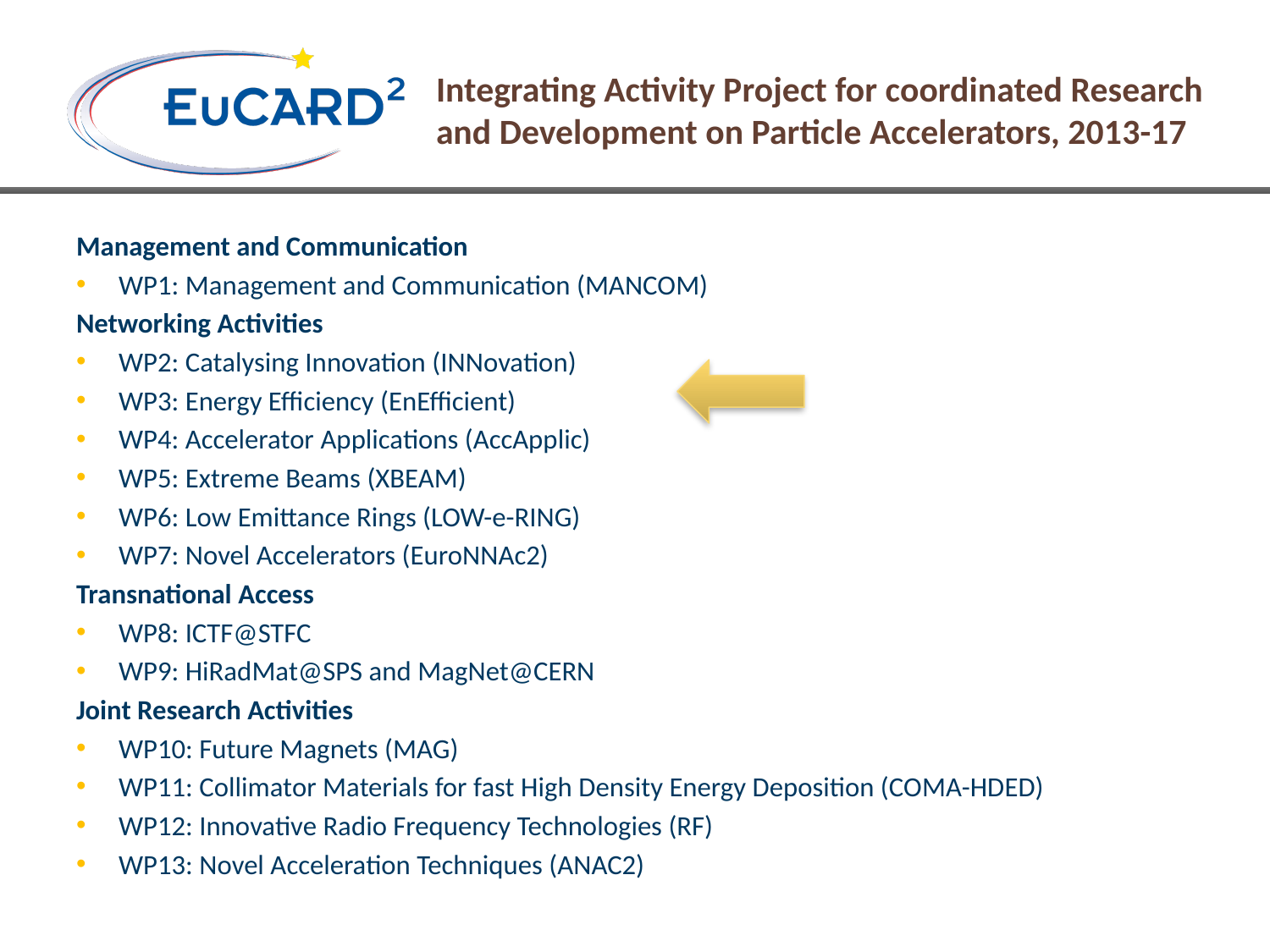

# Integrating Activity Project for coordinated Research and Development on Particle Accelerators, 2013-17
Management and Communication
WP1: Management and Communication (MANCOM)
Networking Activities
WP2: Catalysing Innovation (INNovation)
WP3: Energy Efficiency (EnEfficient)
WP4: Accelerator Applications (AccApplic)
WP5: Extreme Beams (XBEAM)
WP6: Low Emittance Rings (LOW-e-RING)
WP7: Novel Accelerators (EuroNNAc2)
Transnational Access
WP8: ICTF@STFC
WP9: HiRadMat@SPS and MagNet@CERN
Joint Research Activities
WP10: Future Magnets (MAG)
WP11: Collimator Materials for fast High Density Energy Deposition (COMA-HDED)
WP12: Innovative Radio Frequency Technologies (RF)
WP13: Novel Acceleration Techniques (ANAC2)